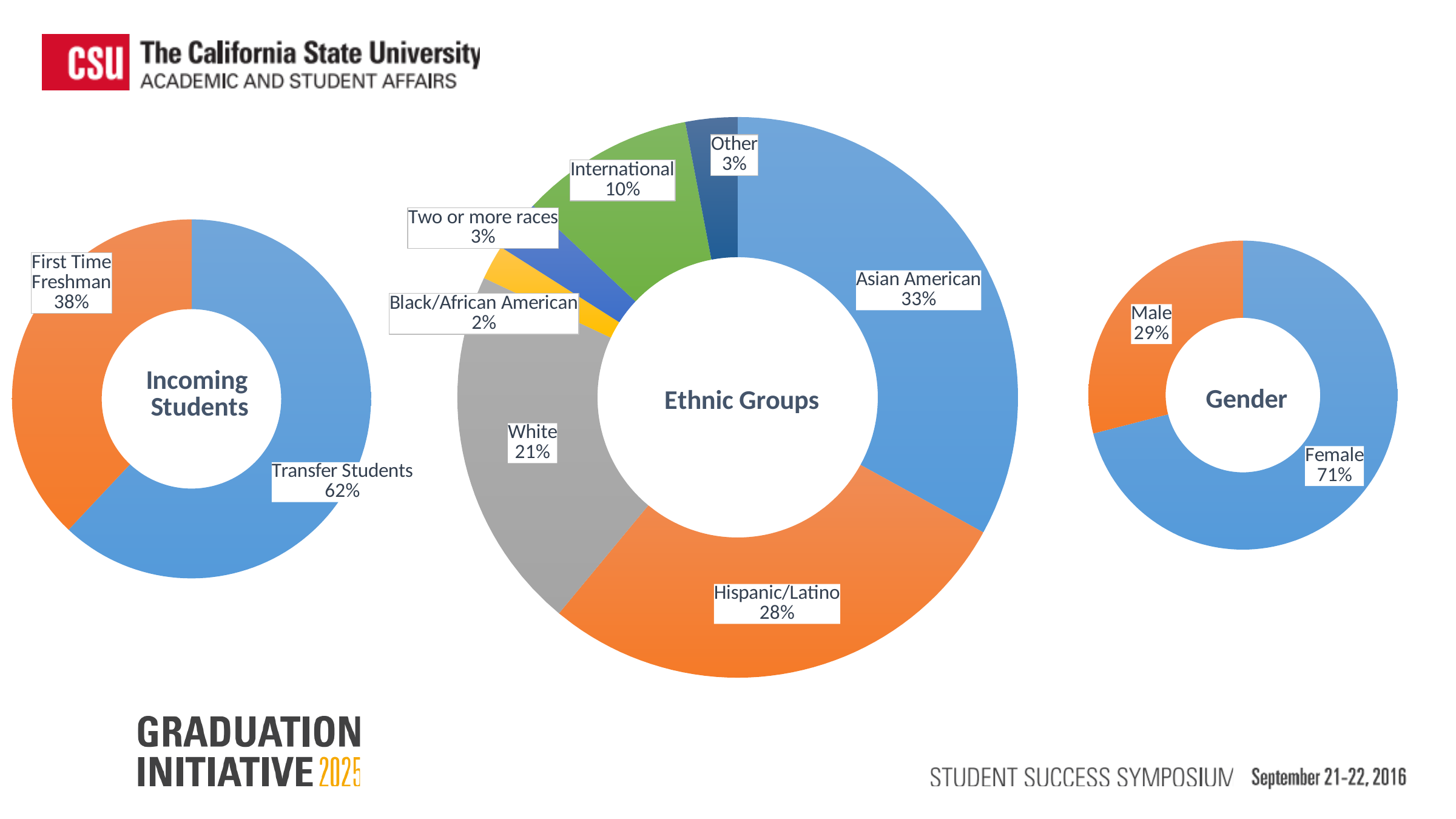

### Chart:

| Category | Ethnic Groups |
|---|---|
| Asian American | 0.33 |
| Hispanic/Latino | 0.28 |
| White | 0.21 |
| Black/African American | 0.02 |
| Two or more races | 0.03 |
| International | 0.1 |
| Other | 0.03 |

### Chart: Incoming
Students

| Category | Incoming Students |
|---|---|
| Transfer Students | 0.62 |
| First Time Freshman | 0.38 |

### Chart:

| Category | Gender  |
|---|---|
| Female | 71.0 |
| Male | 29.0 |